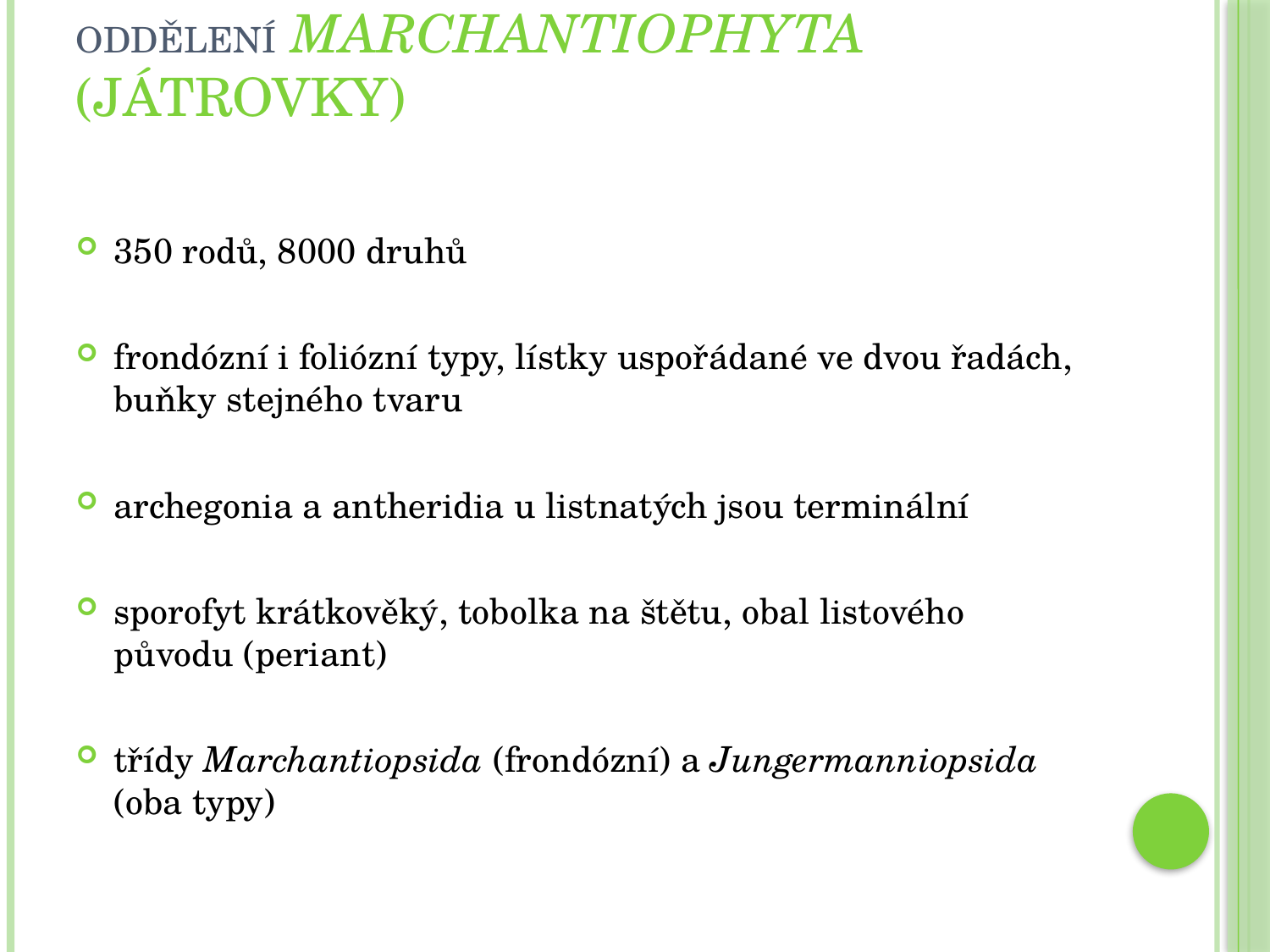

# oddělení Marchantiophyta (játrovky)
350 rodů, 8000 druhů

frondózní i foliózní typy, lístky uspořádané ve dvou řadách, buňky stejného tvaru

archegonia a antheridia u listnatých jsou terminální

sporofyt krátkověký, tobolka na štětu, obal listového původu (periant)

třídy Marchantiopsida (frondózní) a Jungermanniopsida (oba typy)